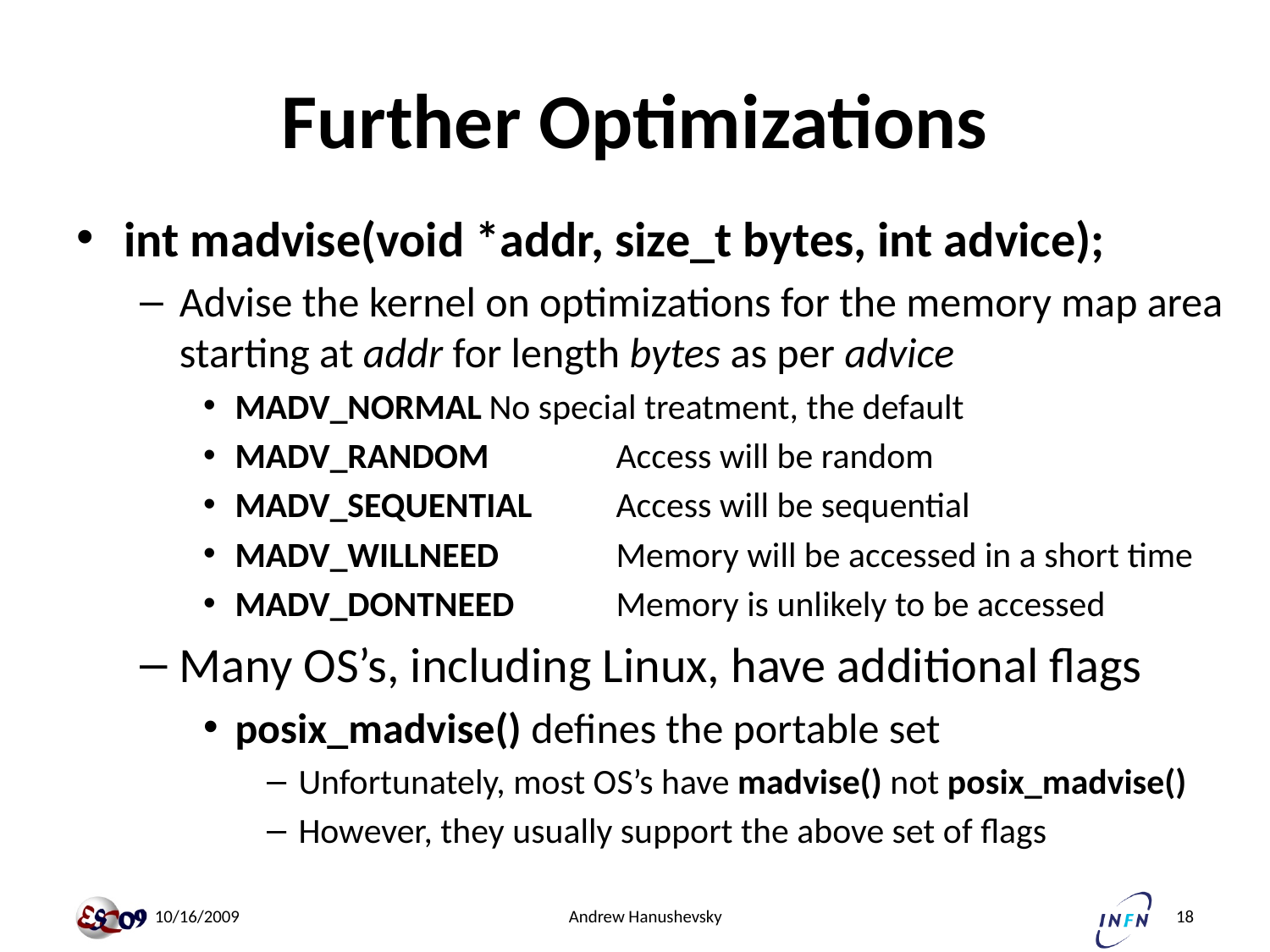

# Further Optimizations
int madvise(void *addr, size_t bytes, int advice);
Advise the kernel on optimizations for the memory map area starting at addr for length bytes as per advice
MADV_NORMAL	No special treatment, the default
MADV_RANDOM	Access will be random
MADV_SEQUENTIAL	Access will be sequential
MADV_WILLNEED	Memory will be accessed in a short time
MADV_DONTNEED	Memory is unlikely to be accessed
Many OS’s, including Linux, have additional flags
posix_madvise() defines the portable set
Unfortunately, most OS’s have madvise() not posix_madvise()
However, they usually support the above set of flags

                 10/16/2009
Andrew Hanushevsky
18